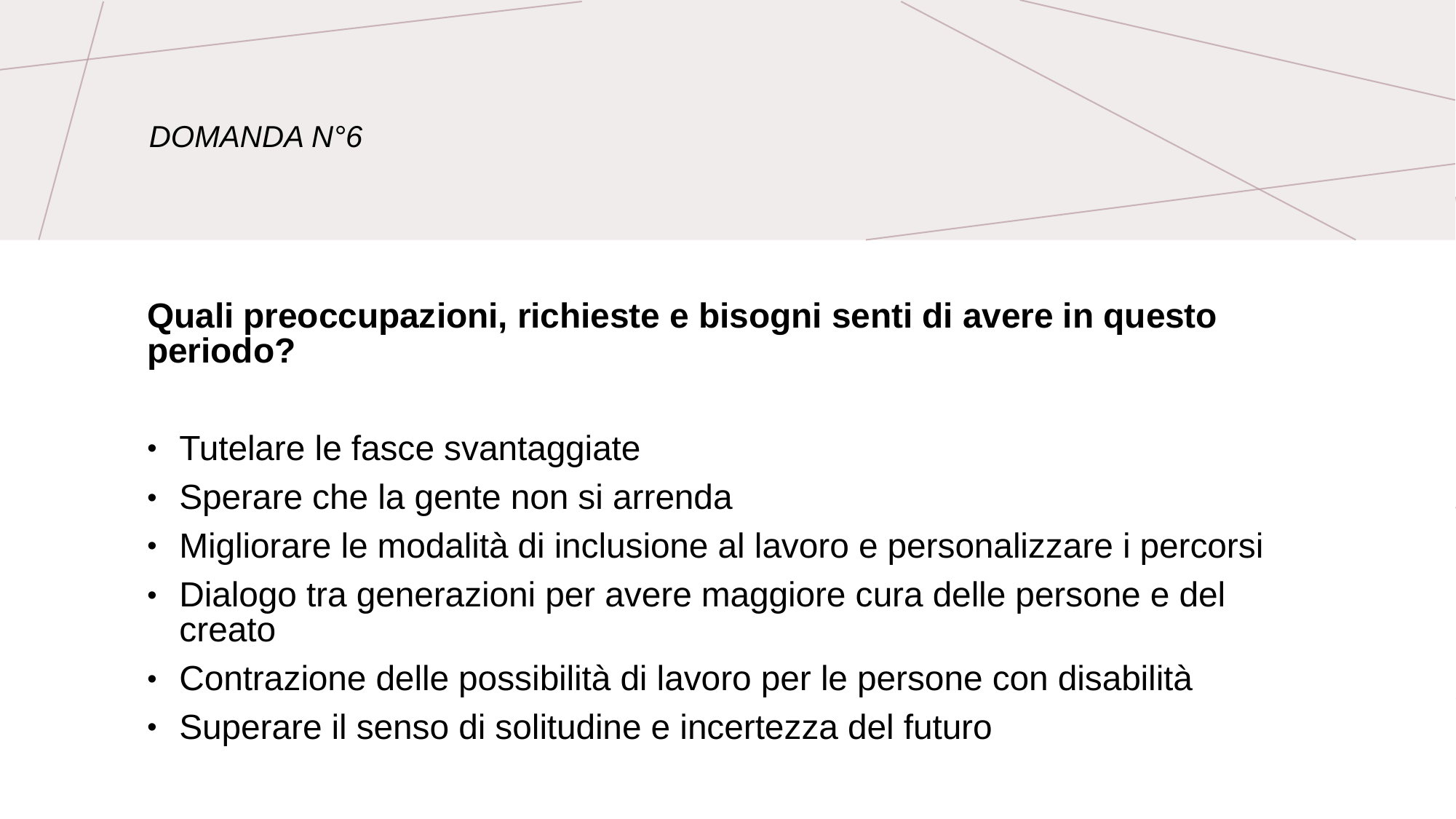

Domanda n°6

Quali preoccupazioni, richieste e bisogni senti di avere in questo periodo?

Tutelare le fasce svantaggiate
Sperare che la gente non si arrenda
Migliorare le modalità di inclusione al lavoro e personalizzare i percorsi
Dialogo tra generazioni per avere maggiore cura delle persone e del creato
Contrazione delle possibilità di lavoro per le persone con disabilità
Superare il senso di solitudine e incertezza del futuro